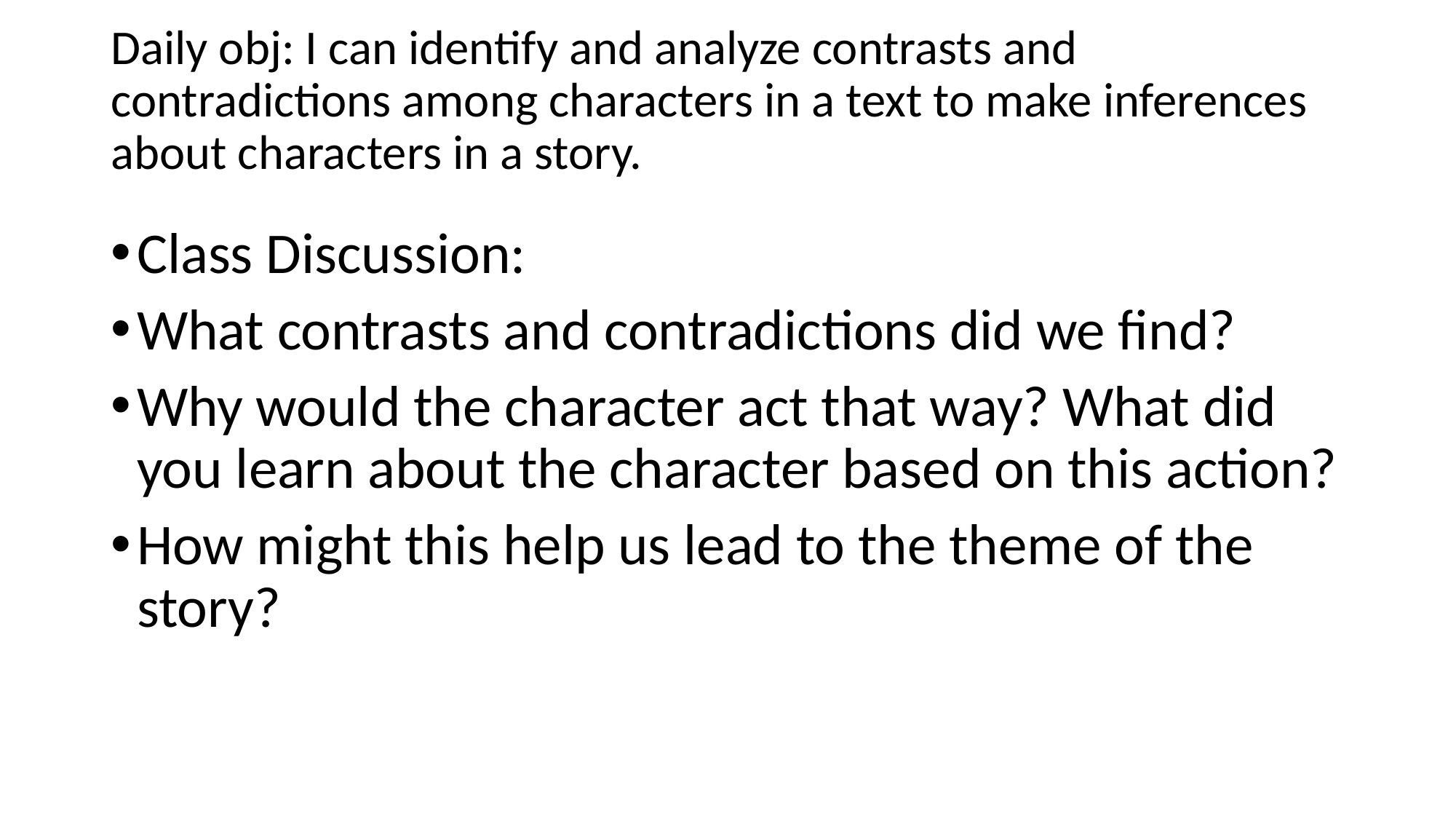

# Daily obj: I can identify and analyze contrasts and contradictions among characters in a text to make inferences about characters in a story.
Class Discussion:
What contrasts and contradictions did we find?
Why would the character act that way? What did you learn about the character based on this action?
How might this help us lead to the theme of the story?